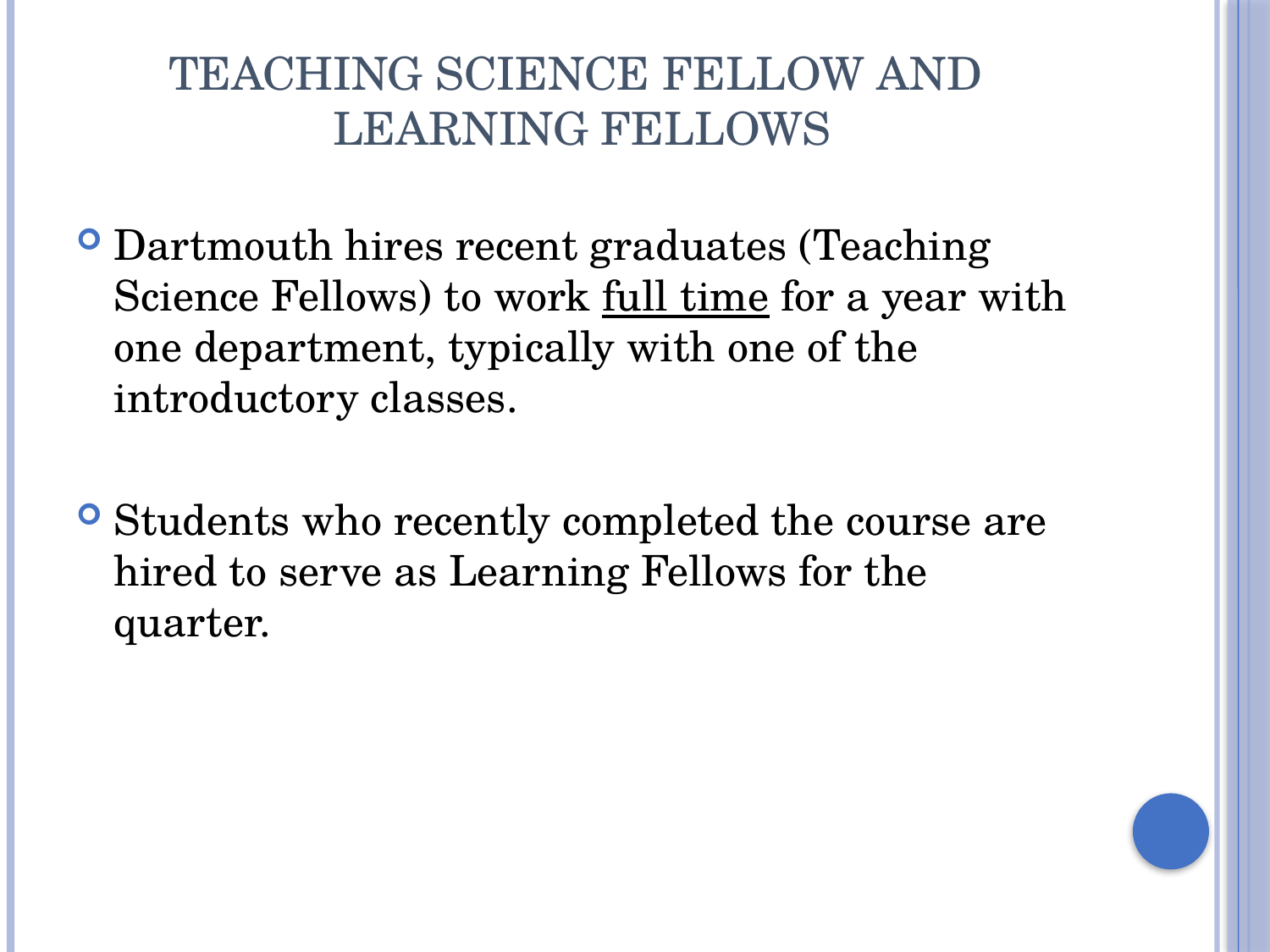

# Teaching Science Fellow and Learning Fellows
Dartmouth hires recent graduates (Teaching Science Fellows) to work full time for a year with one department, typically with one of the introductory classes.

Students who recently completed the course are hired to serve as Learning Fellows for the quarter.